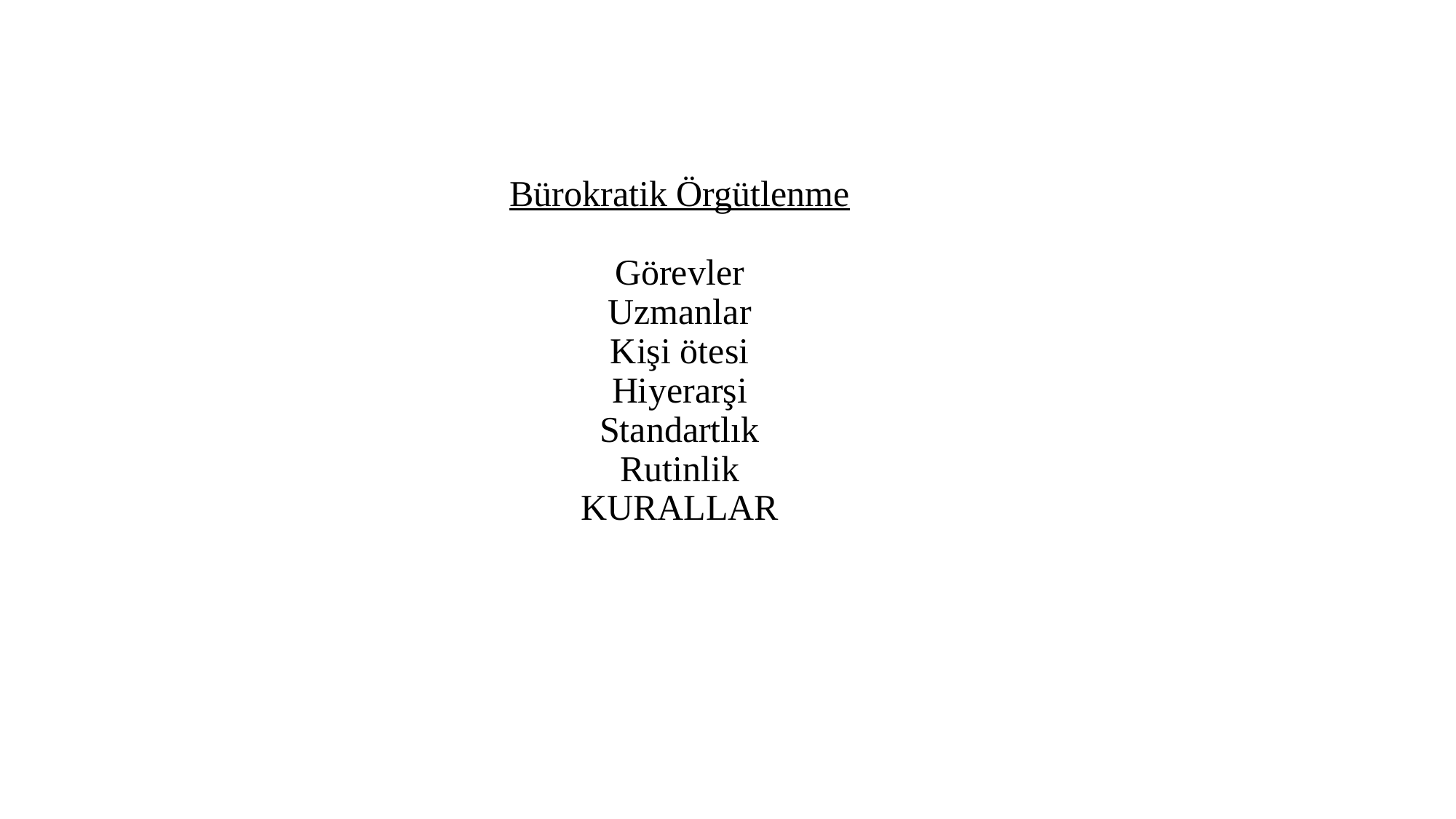

# Bürokratik Örgütlenme Görevler Uzmanlar Kişi ötesi Hiyerarşi Standartlık Rutinlik KURALLAR